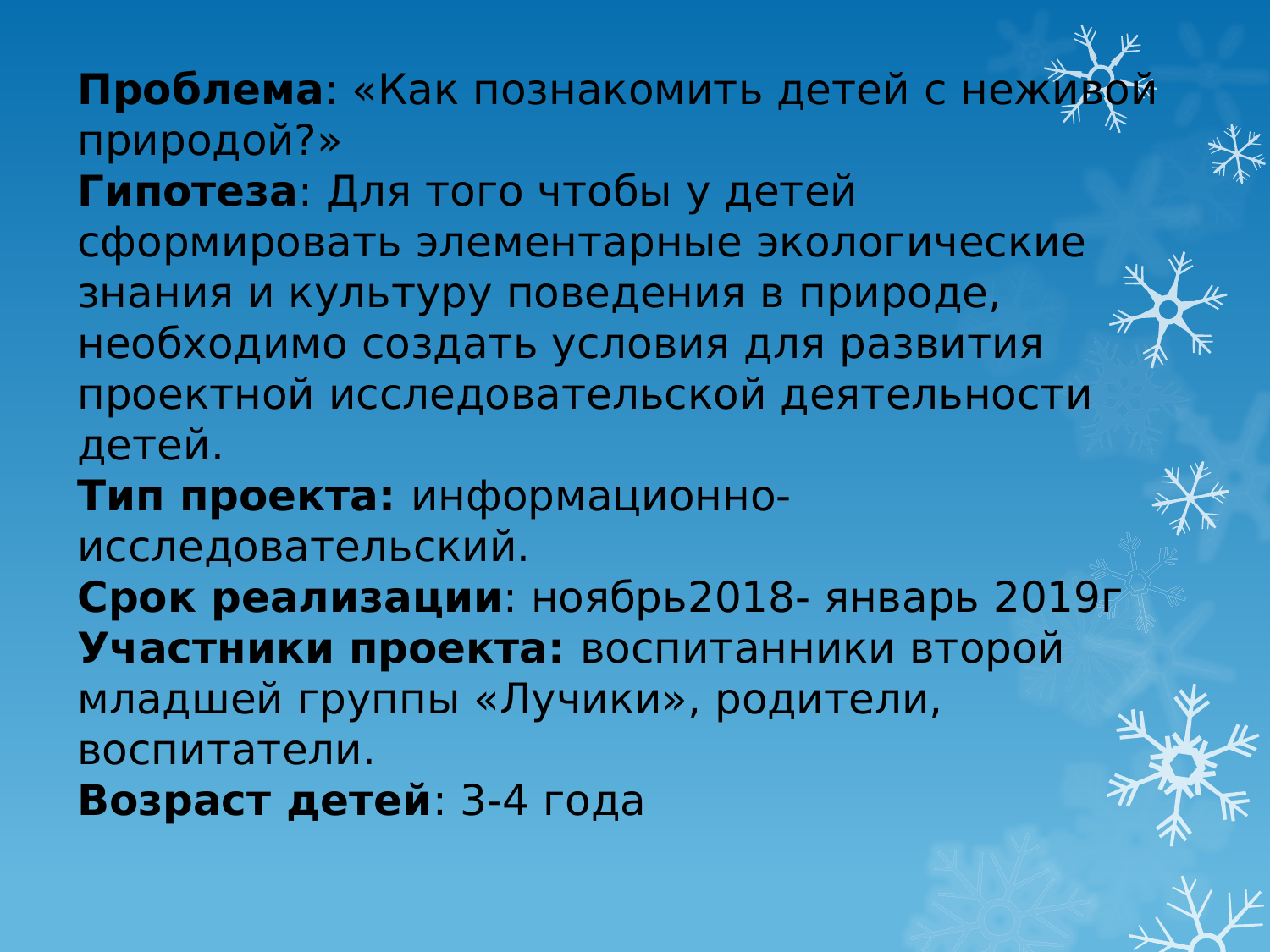

Проблема: «Как познакомить детей с неживой природой?»
Гипотеза: Для того чтобы у детей сформировать элементарные экологические знания и культуру поведения в природе, необходимо создать условия для развития проектной исследовательской деятельности детей.
Тип проекта: информационно- исследовательский.
Срок реализации: ноябрь2018- январь 2019г
Участники проекта: воспитанники второй младшей группы «Лучики», родители, воспитатели.
Возраст детей: 3-4 года